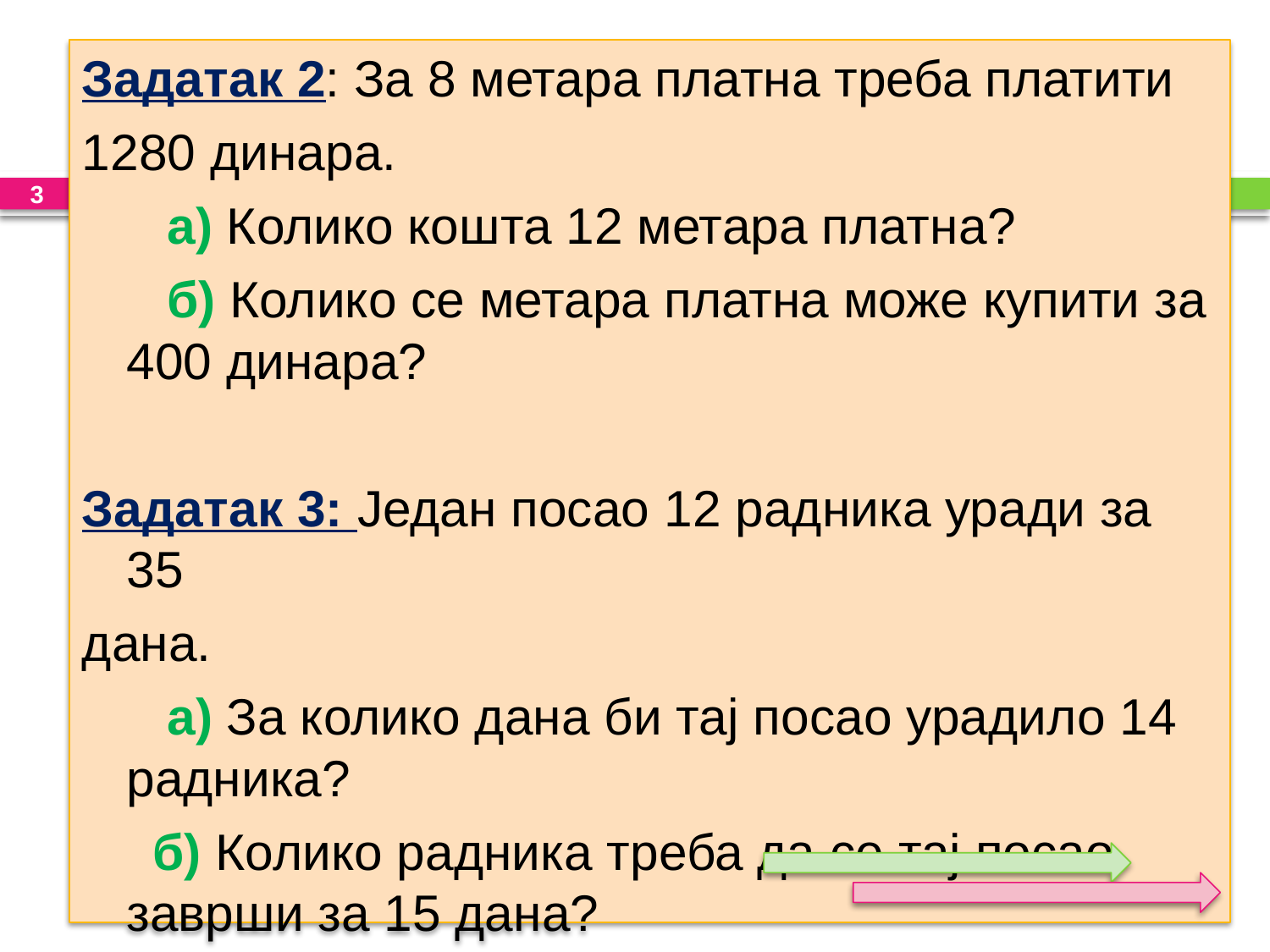

Задатак 2: За 8 метара платна треба платити
1280 динара.
      а) Колико кошта 12 метара платна?
      б) Колико се метара платна може купити за 400 динара?

Задатак 3: Један посао 12 радника уради за 35
дана.
      а) За колико дана би тај посао урадило 14   радника?
     б) Колико радника треба да се тај посао заврши за 15 дана?
3